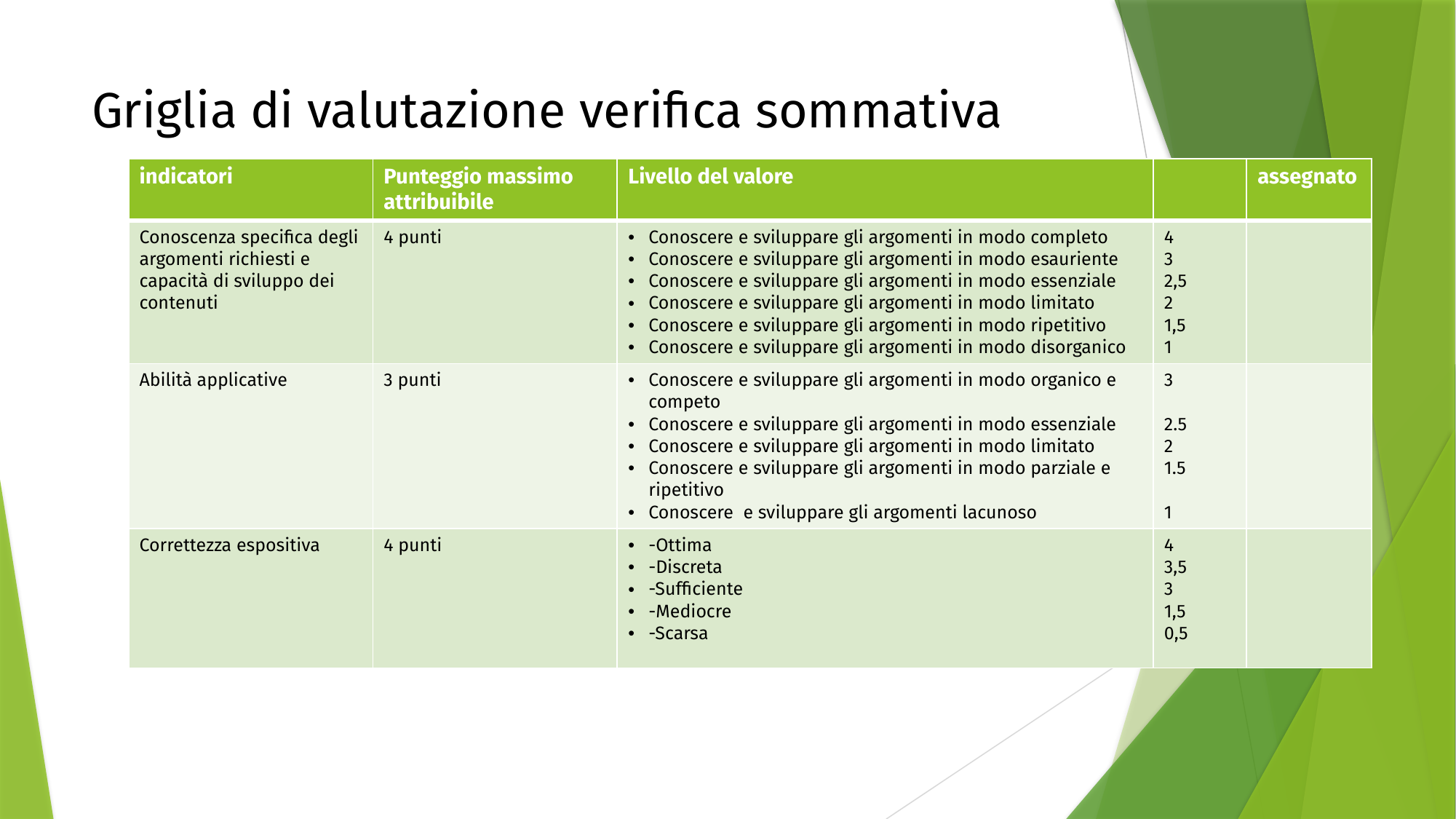

# Griglia di valutazione verifica sommativa
| indicatori | Punteggio massimo attribuibile | Livello del valore |  | assegnato |
| --- | --- | --- | --- | --- |
| Conoscenza specifica degli argomenti richiesti e capacità di sviluppo dei contenuti | 4 punti | Conoscere e sviluppare gli argomenti in modo completo Conoscere e sviluppare gli argomenti in modo esauriente Conoscere e sviluppare gli argomenti in modo essenziale Conoscere e sviluppare gli argomenti in modo limitato Conoscere e sviluppare gli argomenti in modo ripetitivo Conoscere e sviluppare gli argomenti in modo disorganico | 4 3 2,5 2 1,5 1 |  |
| Abilità applicative | 3 punti | Conoscere e sviluppare gli argomenti in modo organico e competo Conoscere e sviluppare gli argomenti in modo essenziale Conoscere e sviluppare gli argomenti in modo limitato Conoscere e sviluppare gli argomenti in modo parziale e ripetitivo Conoscere e sviluppare gli argomenti lacunoso | 3 2.5 2 1.5 1 |  |
| Correttezza espositiva | 4 punti | -Ottima -Discreta -Sufficiente -Mediocre -Scarsa | 4 3,5 3 1,5 0,5 |  |